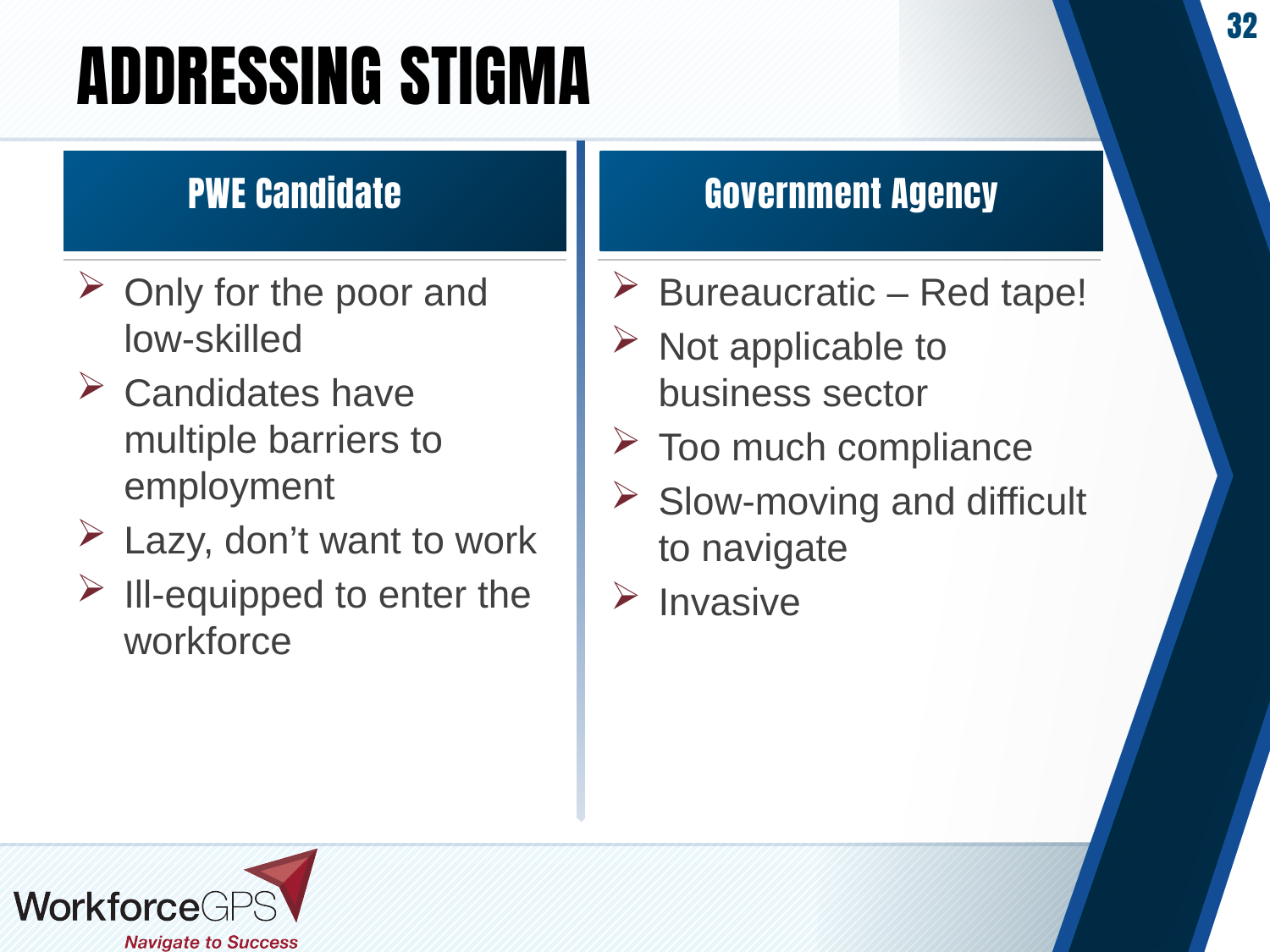

# Addressing stigma
PWE Candidate
Government Agency
Only for the poor and low-skilled
Candidates have multiple barriers to employment
Lazy, don’t want to work
Ill-equipped to enter the workforce
Bureaucratic – Red tape!
Not applicable to business sector
Too much compliance
Slow-moving and difficult to navigate
Invasive